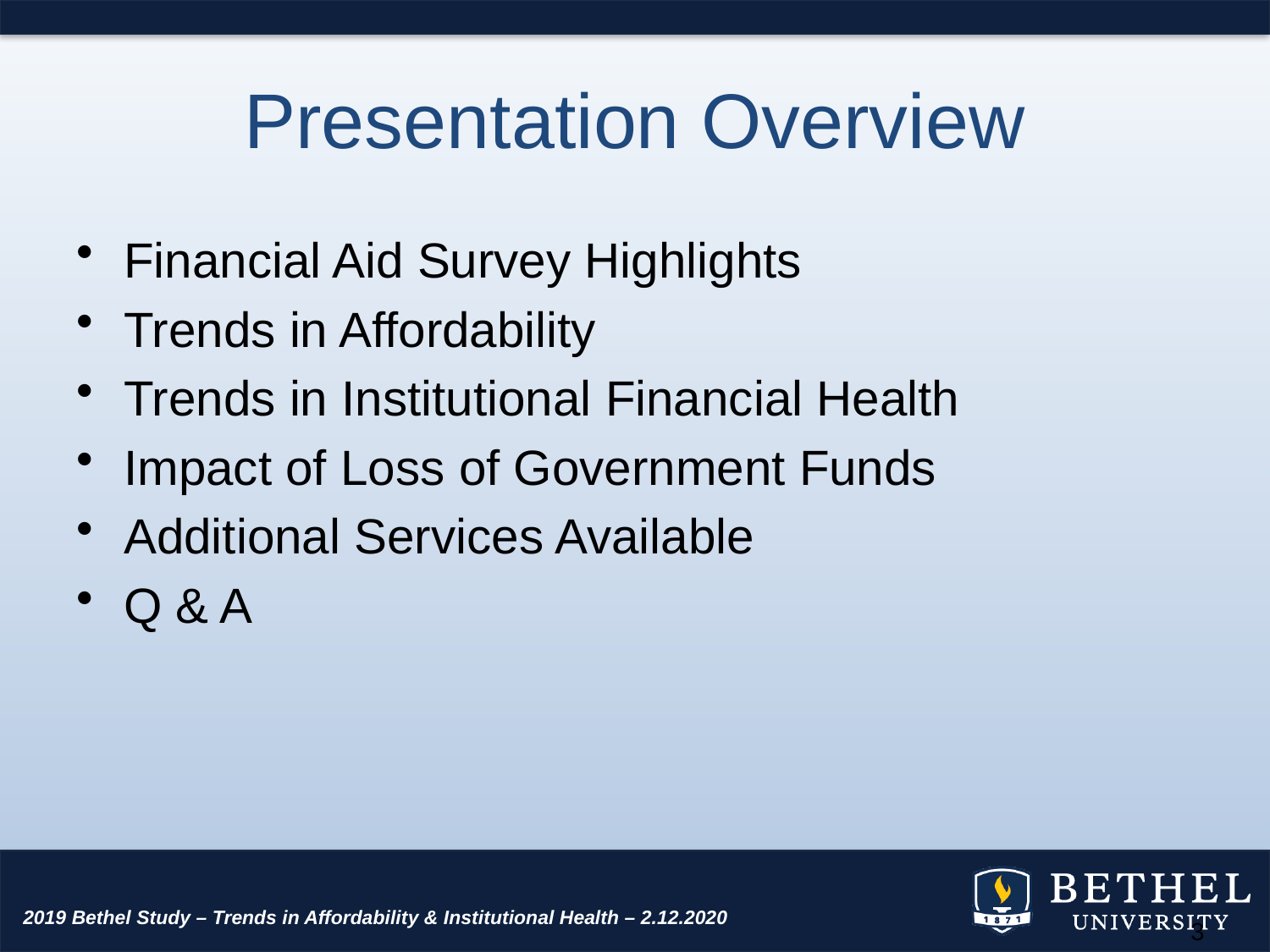

# Presentation Overview
Financial Aid Survey Highlights
Trends in Affordability
Trends in Institutional Financial Health
Impact of Loss of Government Funds
Additional Services Available
Q & A
2019 Bethel Study – Trends in Affordability & Institutional Health – 2.12.2020
3